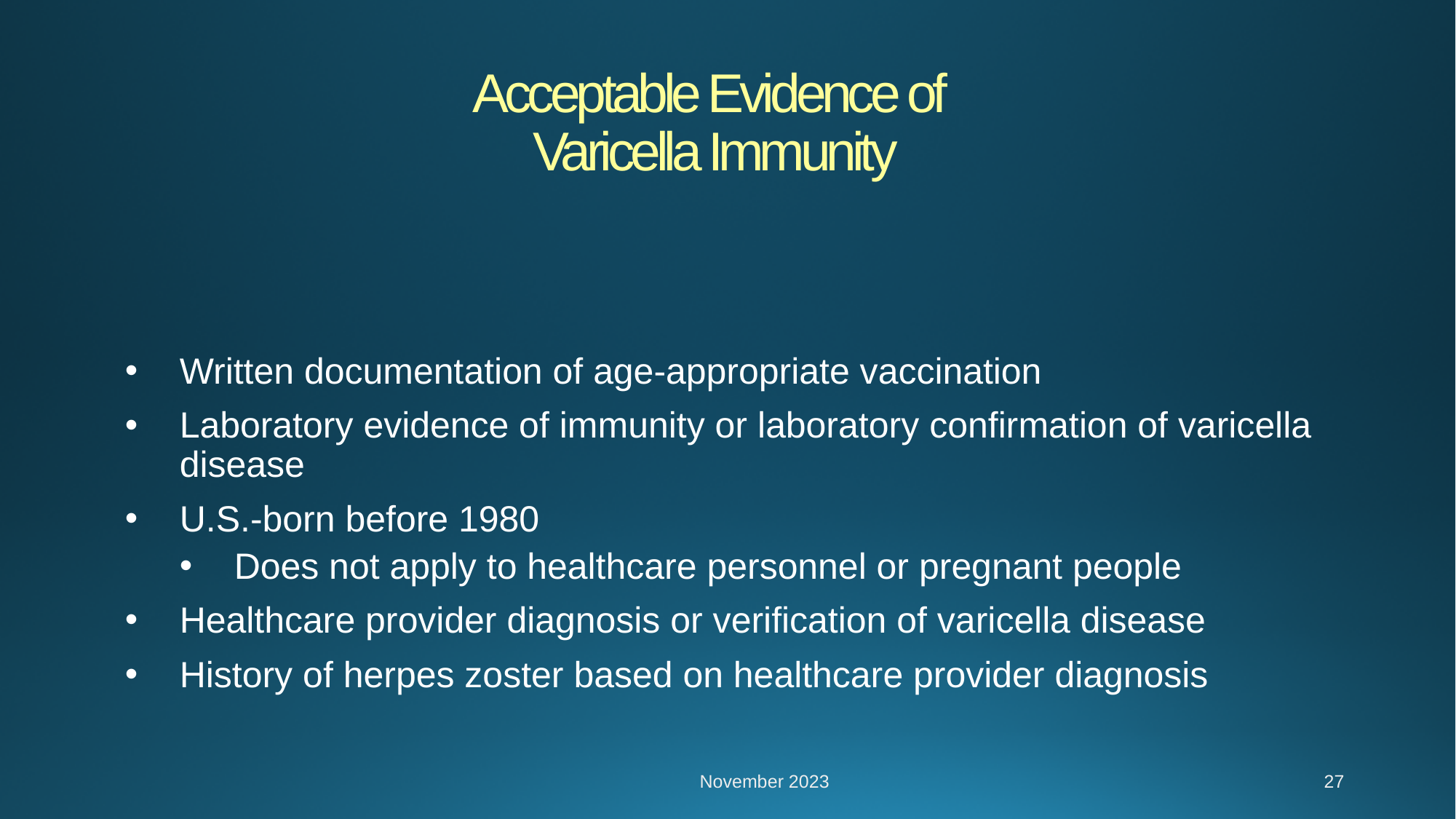

# Acceptable Evidence of Varicella Immunity
Written documentation of age-appropriate vaccination
Laboratory evidence of immunity or laboratory confirmation of varicella disease
U.S.-born before 1980
Does not apply to healthcare personnel or pregnant people
Healthcare provider diagnosis or verification of varicella disease
History of herpes zoster based on healthcare provider diagnosis

November 2023
27